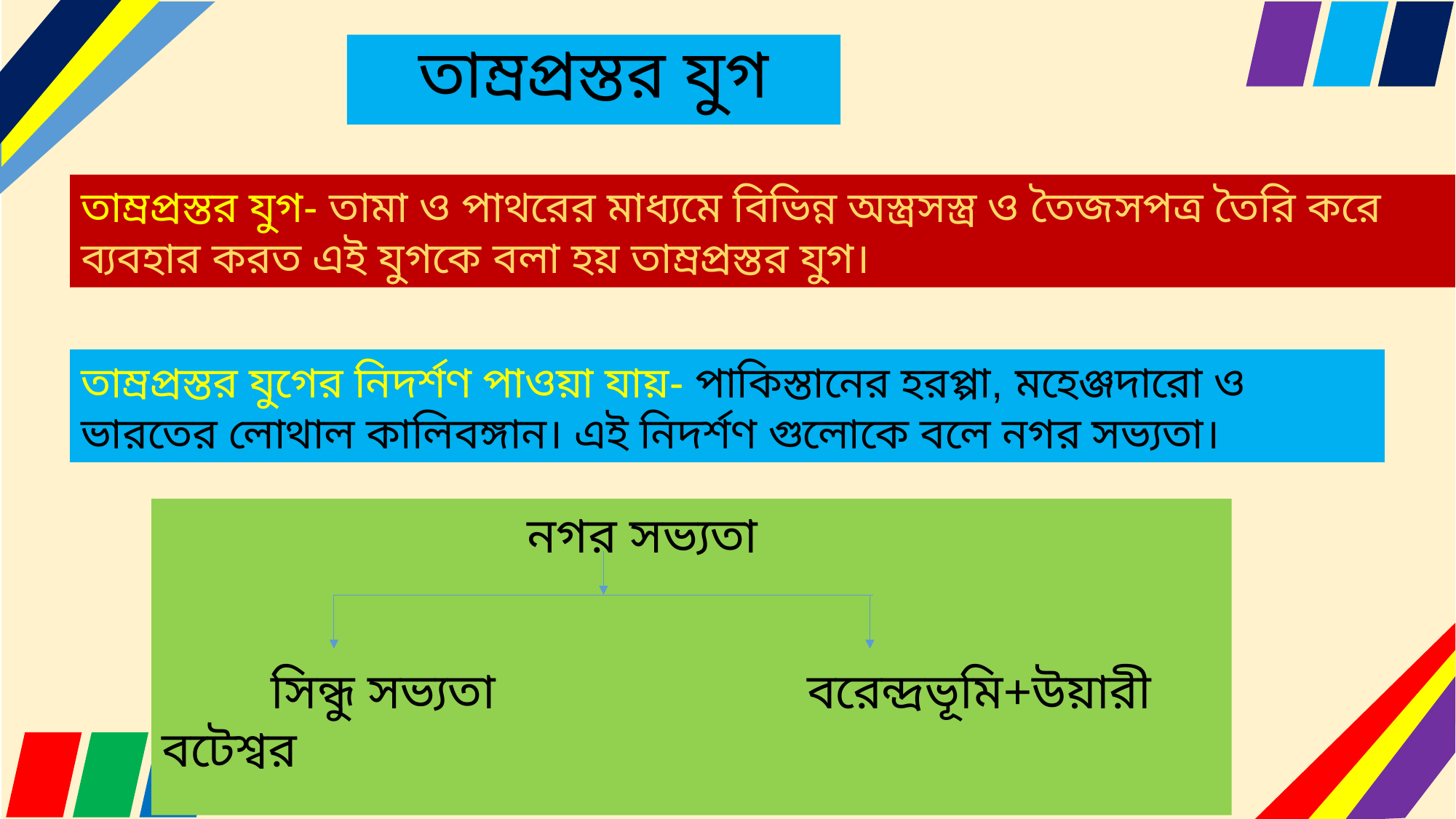

# তাম্রপ্রস্তর যুগ
তাম্রপ্রস্তর যুগ- তামা ও পাথরের মাধ্যমে বিভিন্ন অস্ত্রসস্ত্র ও তৈজসপত্র তৈরি করে ব্যবহার করত এই যুগকে বলা হয় তাম্রপ্রস্তর যুগ।
তাম্রপ্রস্তর যুগের নিদর্শণ পাওয়া যায়- পাকিস্তানের হরপ্পা, মহেঞ্জদারো ও ভারতের লোথাল কালিবঙ্গান। এই নিদর্শণ গুলোকে বলে নগর সভ্যতা।
			   নগর সভ্যতা

	সিন্ধু সভ্যতা 		              বরেন্দ্রভূমি+উয়ারী বটেশ্বর